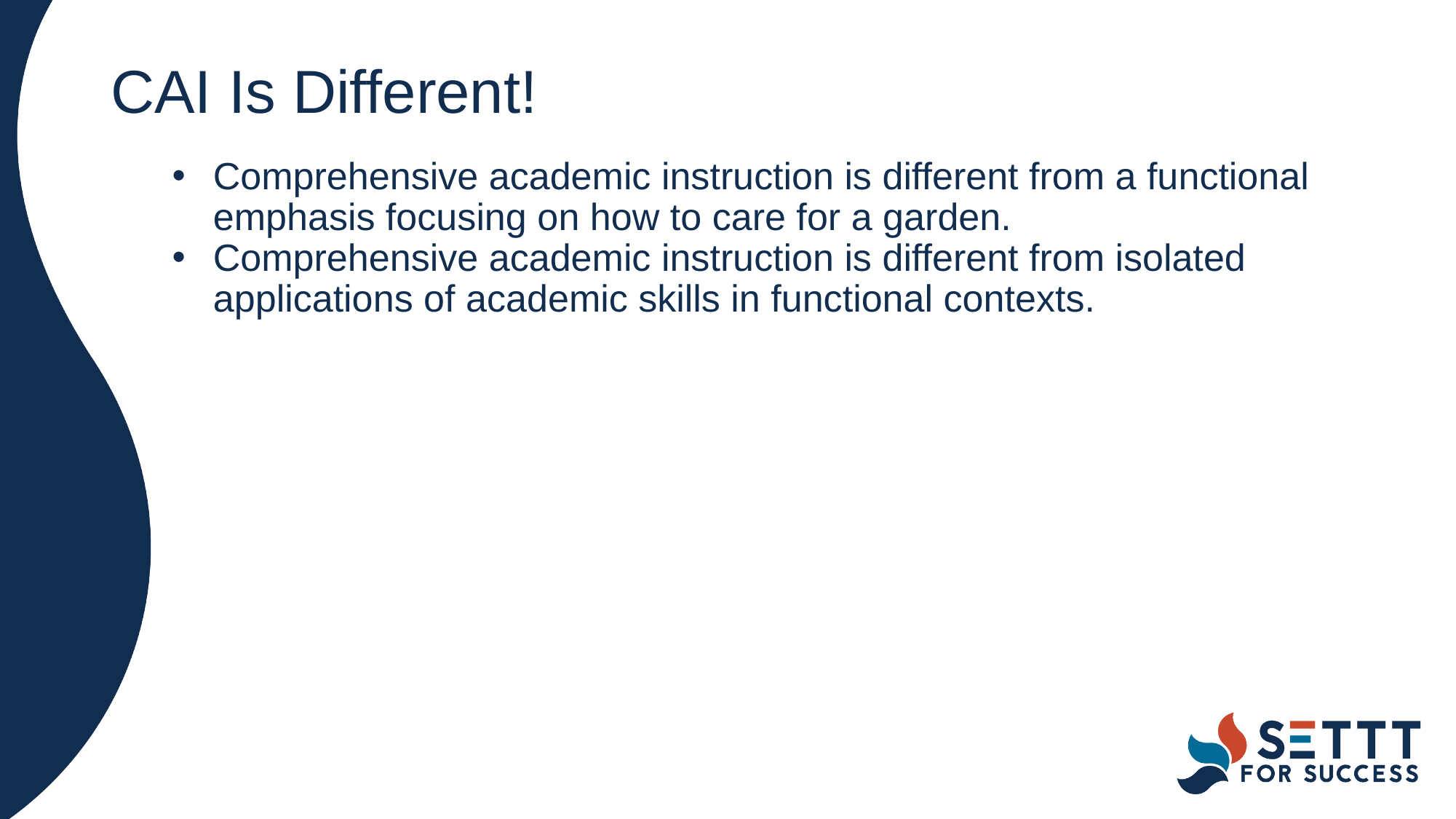

# CAI Is Different!
Comprehensive academic instruction is different from a functional emphasis focusing on how to care for a garden.
Comprehensive academic instruction is different from isolated applications of academic skills in functional contexts.